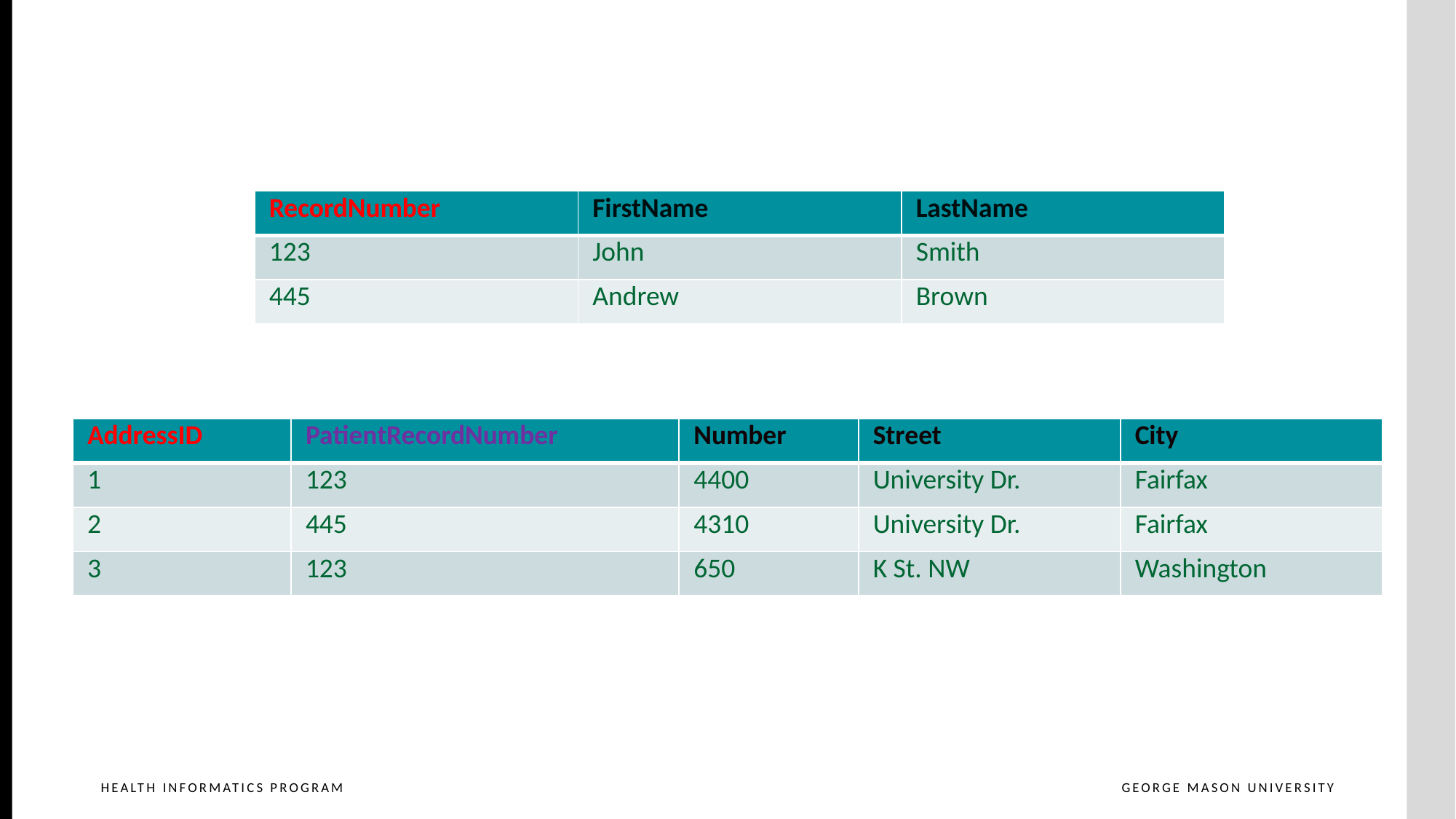

# Primary and foreign keys
| RecordNumber | FirstName | LastName |
| --- | --- | --- |
| 123 | John | Smith |
| 445 | Andrew | Brown |
| AddressID | PatientRecordNumber | Number | Street | City |
| --- | --- | --- | --- | --- |
| 1 | 123 | 4400 | University Dr. | Fairfax |
| 2 | 445 | 4310 | University Dr. | Fairfax |
| 3 | 123 | 650 | K St. NW | Washington |